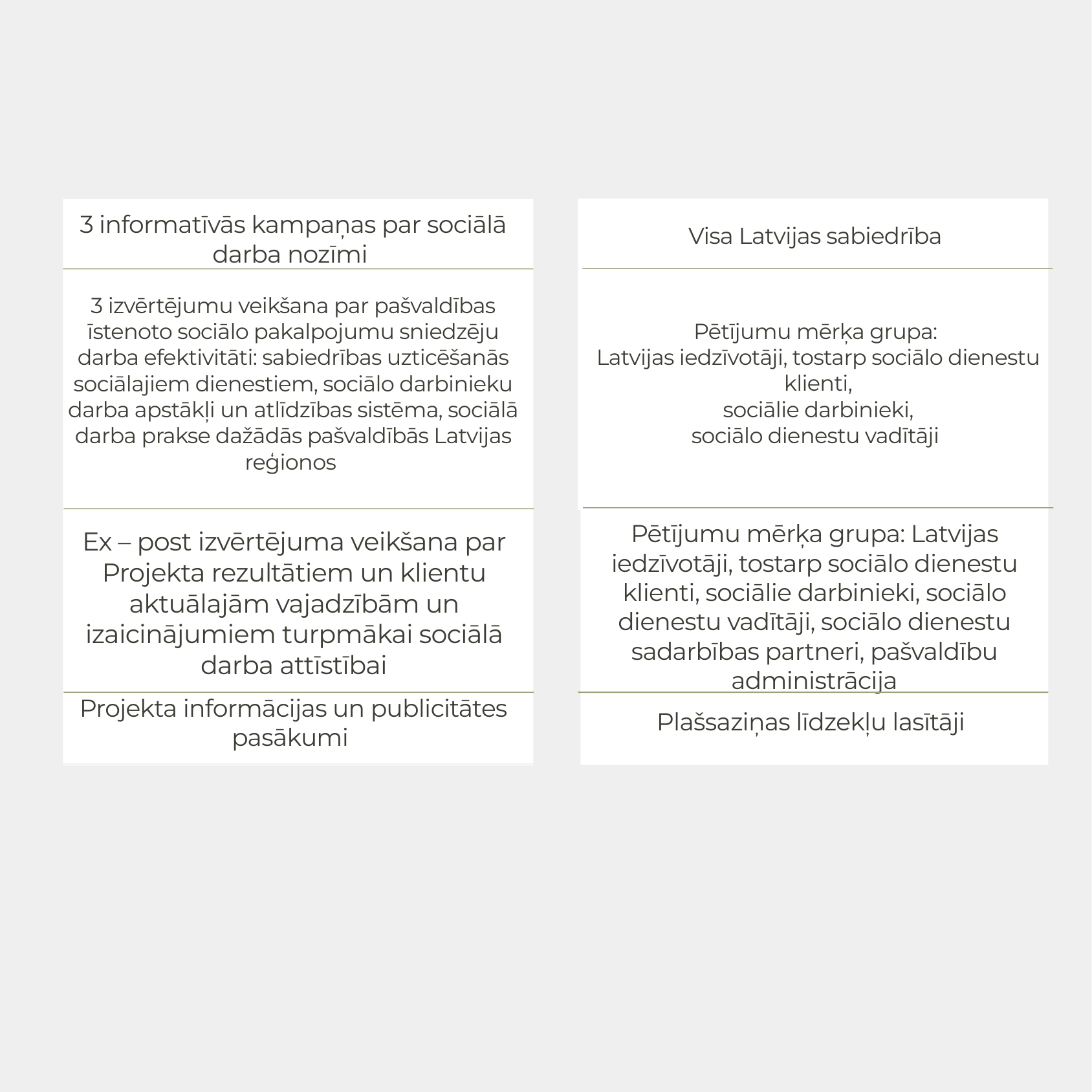

3 informatīvās kampaņas par sociālā darba nozīmi

Visa Latvijas sabiedrība

3 izvērtējumu veikšana par pašvaldības īstenoto sociālo pakalpojumu sniedzēju darba efektivitāti: sabiedrības uzticēšanās sociālajiem dienestiem, sociālo darbinieku darba apstākļi un atlīdzības sistēma, sociālā darba prakse dažādās pašvaldībās Latvijas reģionos
Pētījumu mērķa grupa:
Latvijas iedzīvotāji, tostarp sociālo dienestu klienti,
 sociālie darbinieki,
sociālo dienestu vadītāji

Pētījumu mērķa grupa: Latvijas iedzīvotāji, tostarp sociālo dienestu klienti, sociālie darbinieki, sociālo dienestu vadītāji, sociālo dienestu sadarbības partneri, pašvaldību administrācija

Plašsaziņas līdzekļu lasītāji

Ex – post izvērtējuma veikšana par Projekta rezultātiem un klientu aktuālajām vajadzībām un izaicinājumiem turpmākai sociālā darba attīstībai

Projekta informācijas un publicitātes pasākumi